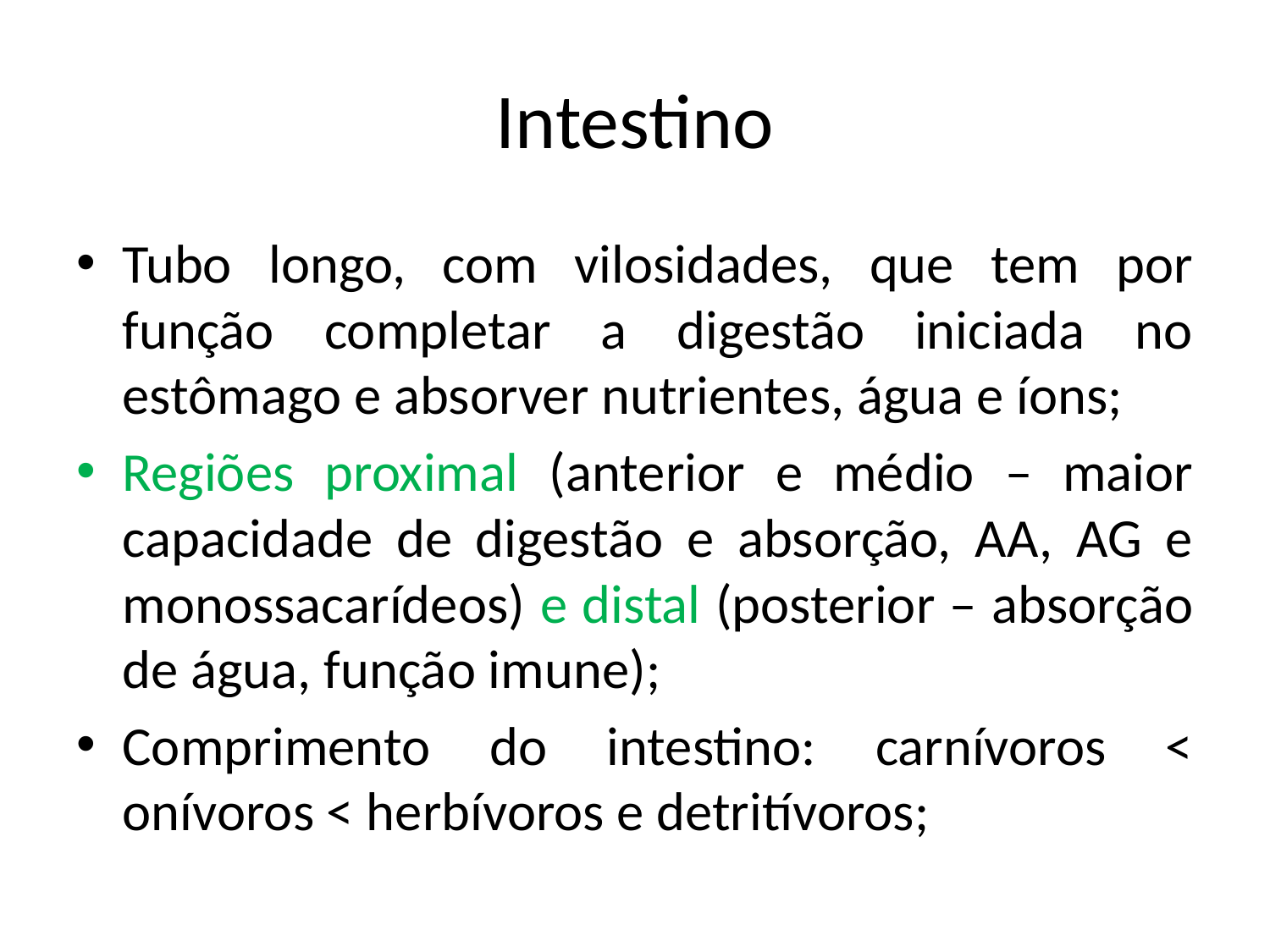

# Intestino
Tubo longo, com vilosidades, que tem por função completar a digestão iniciada no estômago e absorver nutrientes, água e íons;
Regiões proximal (anterior e médio – maior capacidade de digestão e absorção, AA, AG e monossacarídeos) e distal (posterior – absorção de água, função imune);
Comprimento do intestino: carnívoros < onívoros < herbívoros e detritívoros;